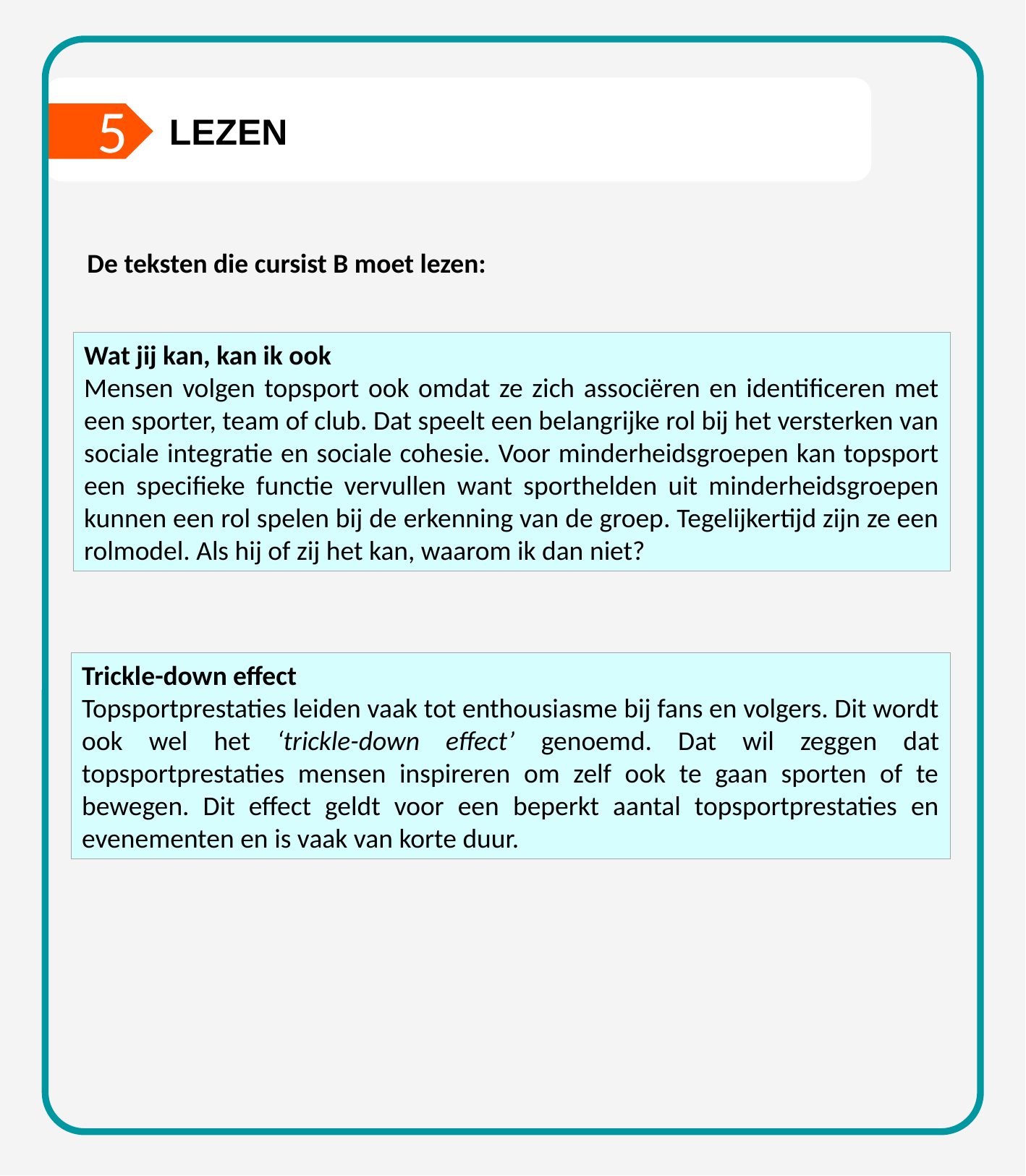

5

LEZEN
De teksten die cursist B moet lezen:

Wat jij kan, kan ik ook
Mensen volgen topsport ook omdat ze zich associëren en identificeren met een sporter, team of club. Dat speelt een belangrijke rol bij het versterken van sociale integratie en sociale cohesie. Voor minderheidsgroepen kan topsport een specifieke functie vervullen want sporthelden uit minderheidsgroepen kunnen een rol spelen bij de erkenning van de groep. Tegelijkertijd zijn ze een rolmodel. Als hij of zij het kan, waarom ik dan niet?
Trickle-down effect
Topsportprestaties leiden vaak tot enthousiasme bij fans en volgers. Dit wordt ook wel het ‘trickle-down effect’ genoemd. Dat wil zeggen dat topsportprestaties mensen inspireren om zelf ook te gaan sporten of te bewegen. Dit effect geldt voor een beperkt aantal topsportprestaties en evenementen en is vaak van korte duur.